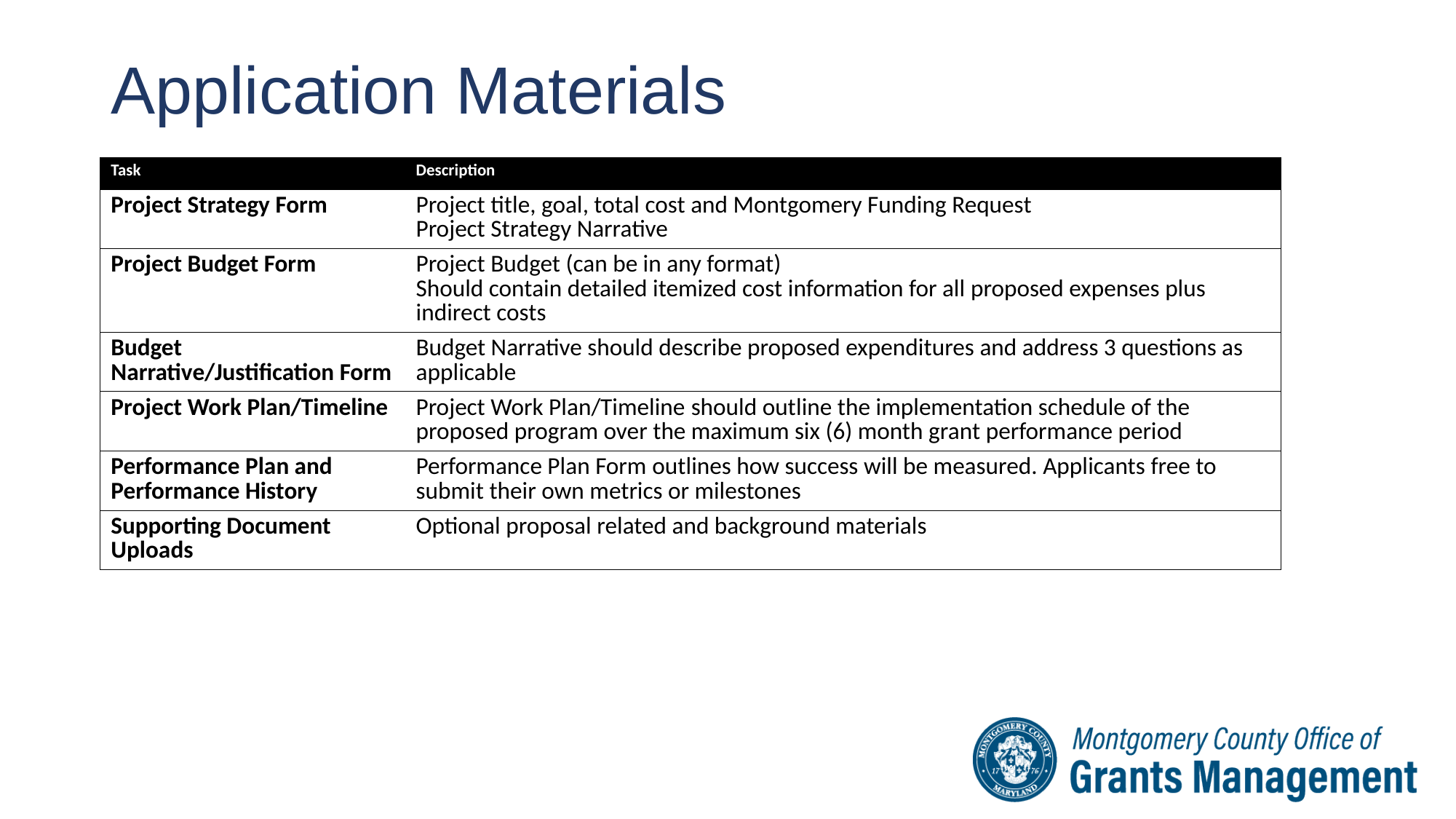

# Application Materials
| Task | Description |
| --- | --- |
| Project Strategy Form | Project title, goal, total cost and Montgomery Funding Request Project Strategy Narrative |
| Project Budget Form | Project Budget (can be in any format) Should contain detailed itemized cost information for all proposed expenses plus indirect costs |
| Budget Narrative/Justification Form | Budget Narrative should describe proposed expenditures and address 3 questions as applicable |
| Project Work Plan/Timeline | Project Work Plan/Timeline should outline the implementation schedule of the proposed program over the maximum six (6) month grant performance period |
| Performance Plan and Performance History | Performance Plan Form outlines how success will be measured. Applicants free to submit their own metrics or milestones |
| Supporting Document Uploads | Optional proposal related and background materials |